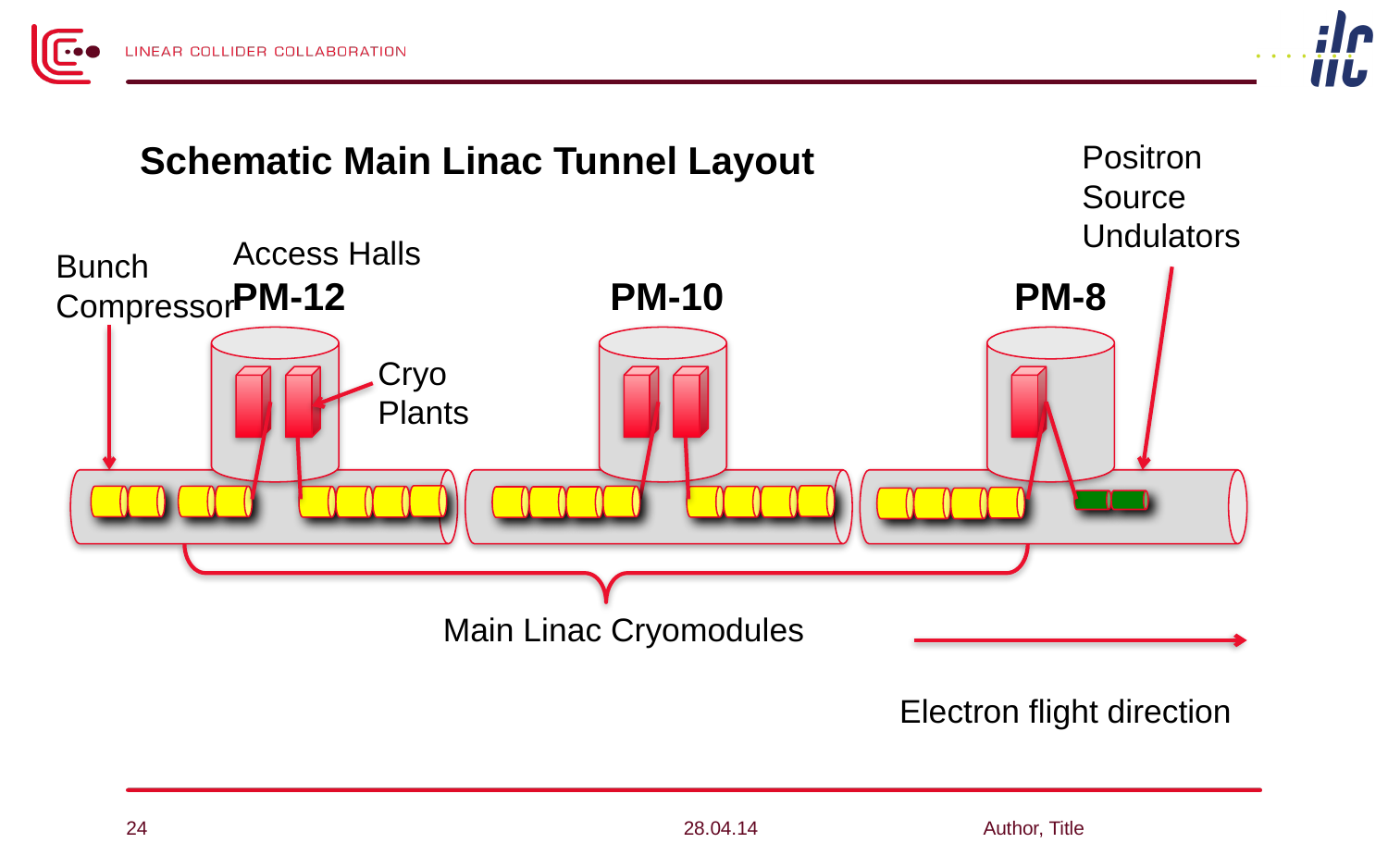

Schematic Main Linac Tunnel Layout
Positron
Source
Undulators
Access Halls
PM-12
PM-10
PM-8
Bunch
Compressor

Cryo
Plants

Main Linac Cryomodules
Electron flight direction
24
28.04.14
Author, Title